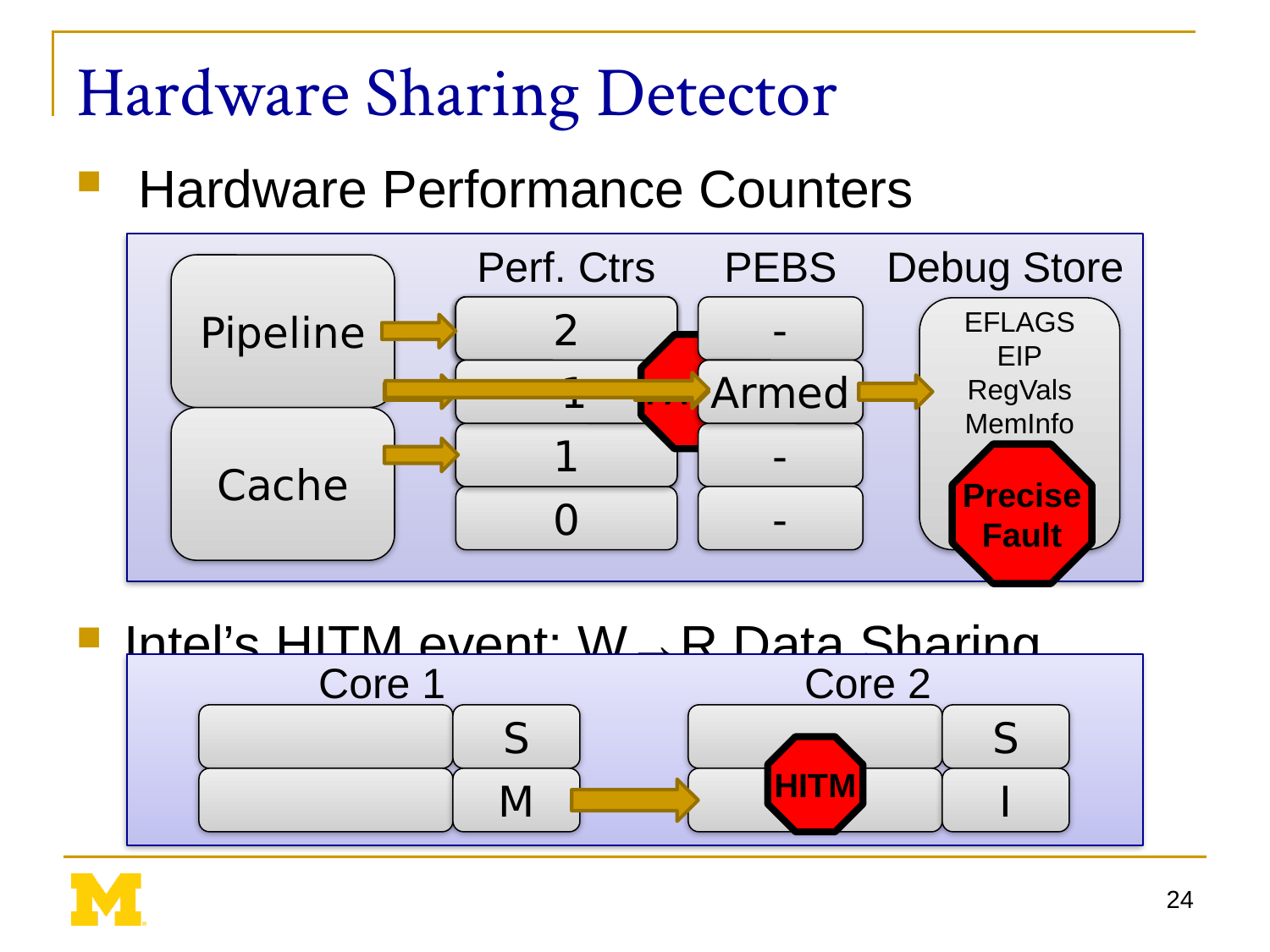

# Hardware Sharing Detector
 Hardware Performance Counters

Intel’s HITM event: W→R Data Sharing
Debug Store

Perf. Ctrs
PEBS
Pipeline
2
1
0
-

EFLAGS
EIP
RegVals
MemInfo

FAULT
0
-1
Armed
-

Cache
0
1
-

Precise
Fault
0
-
Core 1
Core 2

S

S
HITM

M

I

24